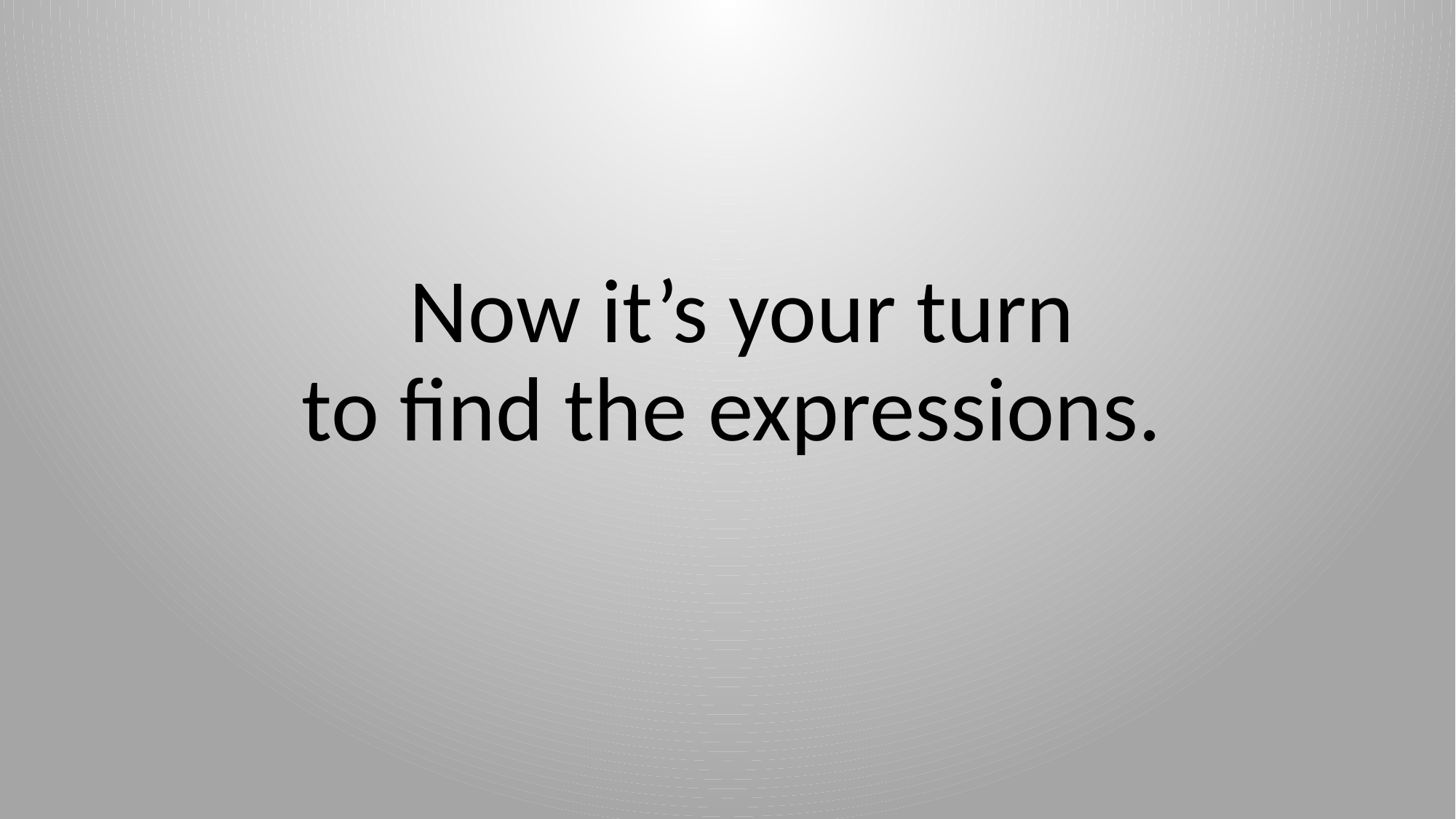

# Now it’s your turn to find the expressions.